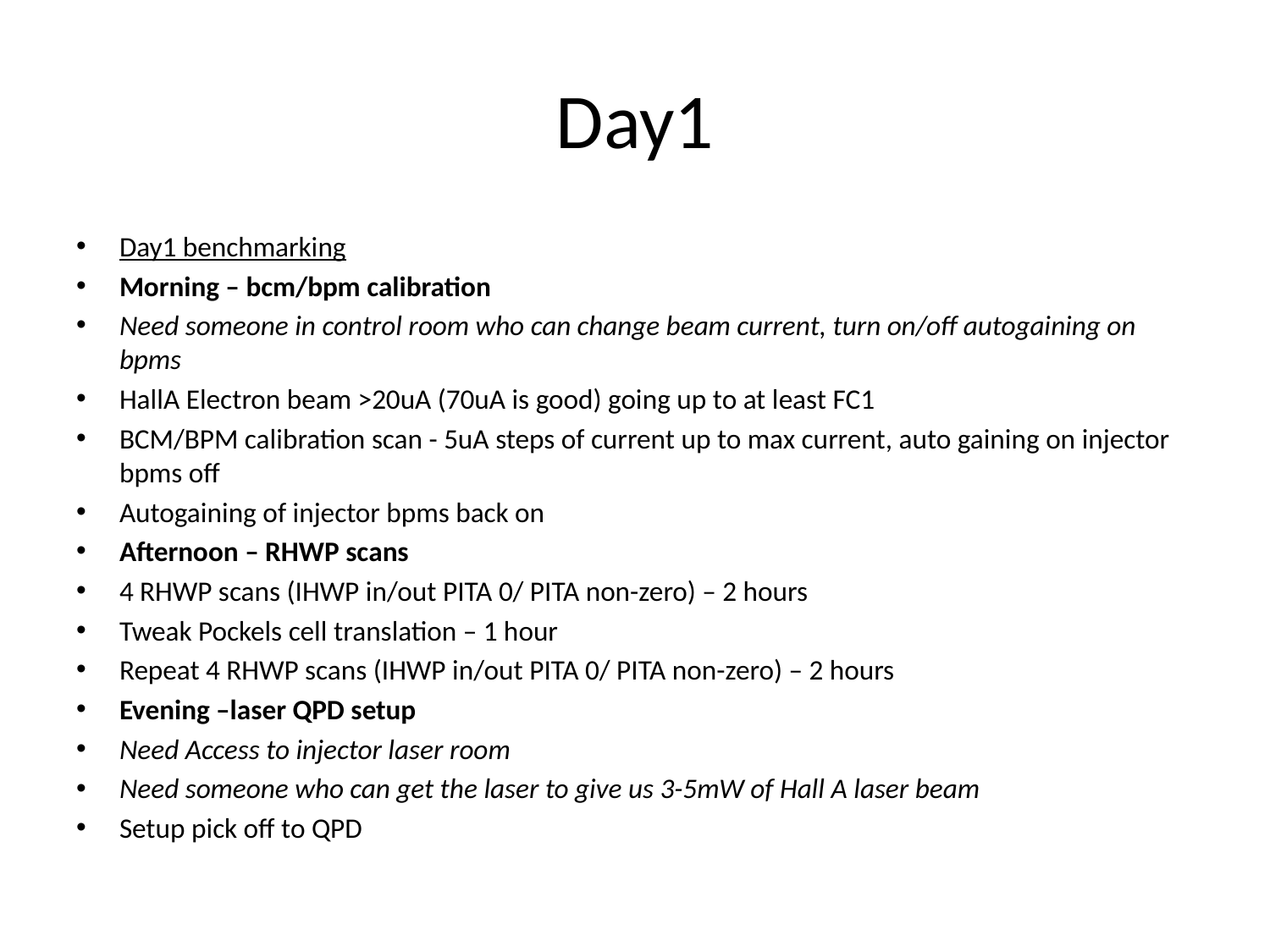

# Day1
Day1 benchmarking
Morning – bcm/bpm calibration
Need someone in control room who can change beam current, turn on/off autogaining on bpms
HallA Electron beam >20uA (70uA is good) going up to at least FC1
BCM/BPM calibration scan - 5uA steps of current up to max current, auto gaining on injector bpms off
Autogaining of injector bpms back on
Afternoon – RHWP scans
4 RHWP scans (IHWP in/out PITA 0/ PITA non-zero) – 2 hours
Tweak Pockels cell translation – 1 hour
Repeat 4 RHWP scans (IHWP in/out PITA 0/ PITA non-zero) – 2 hours
Evening –laser QPD setup
Need Access to injector laser room
Need someone who can get the laser to give us 3-5mW of Hall A laser beam
Setup pick off to QPD